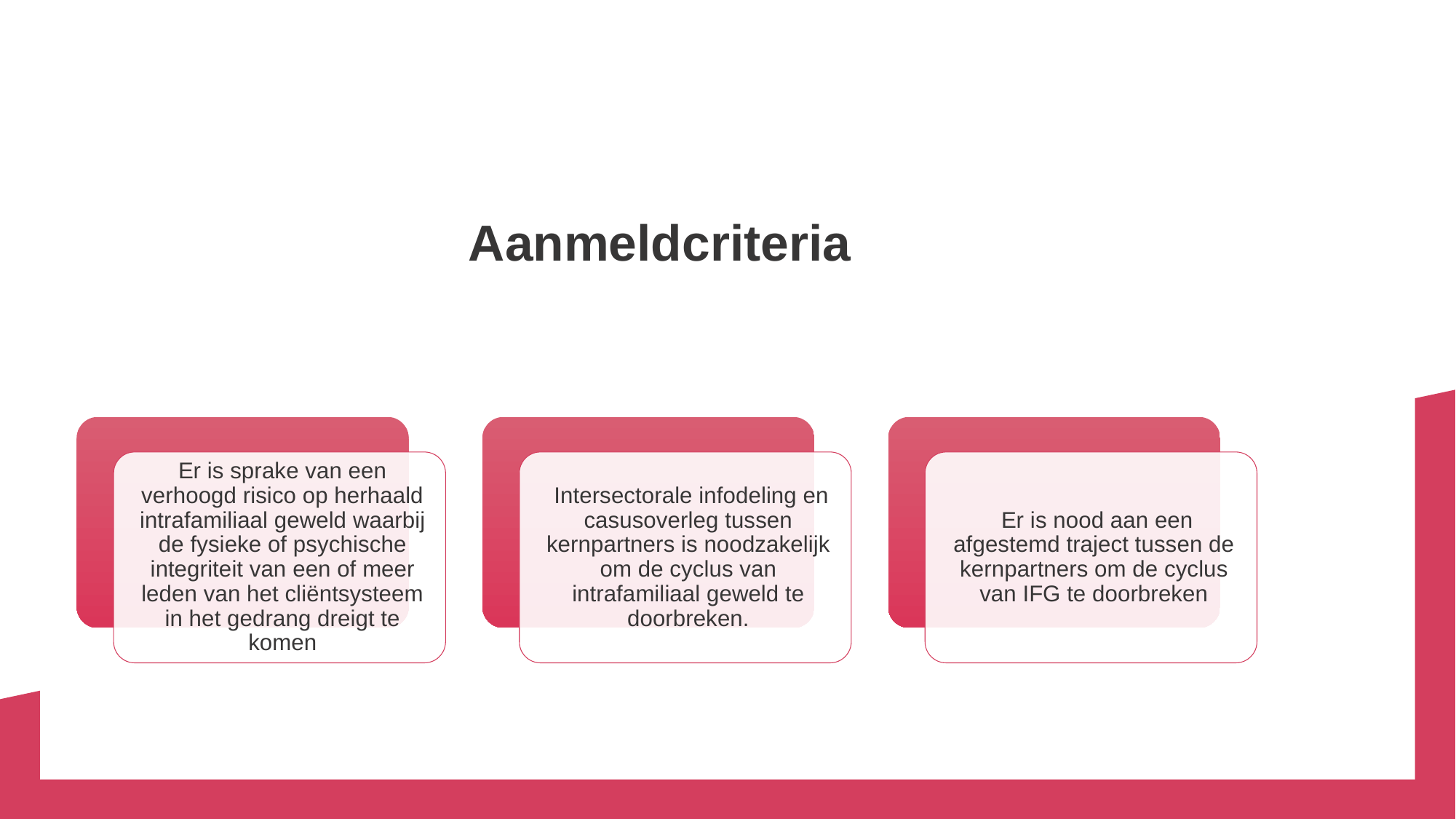

# Aanmeldcriteria
Er is sprake van een verhoogd risico op herhaald intrafamiliaal geweld waarbij de fysieke of psychische integriteit van een of meer leden van het cliëntsysteem in het gedrang dreigt te komen
 Intersectorale infodeling en casusoverleg tussen kernpartners is noodzakelijk om de cyclus van intrafamiliaal geweld te doorbreken.
 Er is nood aan een afgestemd traject tussen de kernpartners om de cyclus van IFG te doorbreken